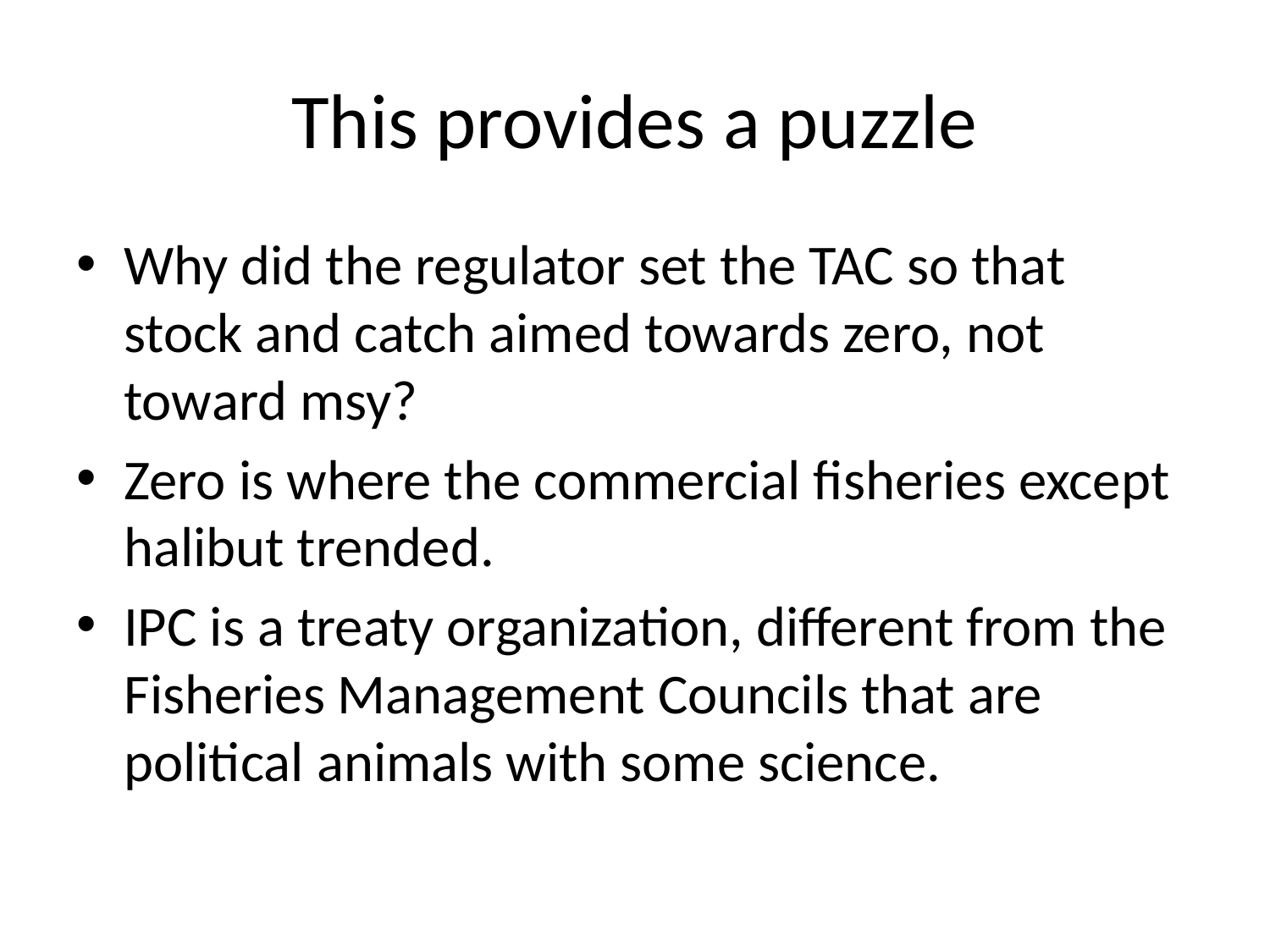

# This provides a puzzle
Why did the regulator set the TAC so that stock and catch aimed towards zero, not toward msy?
Zero is where the commercial fisheries except halibut trended.
IPC is a treaty organization, different from the Fisheries Management Councils that are political animals with some science.